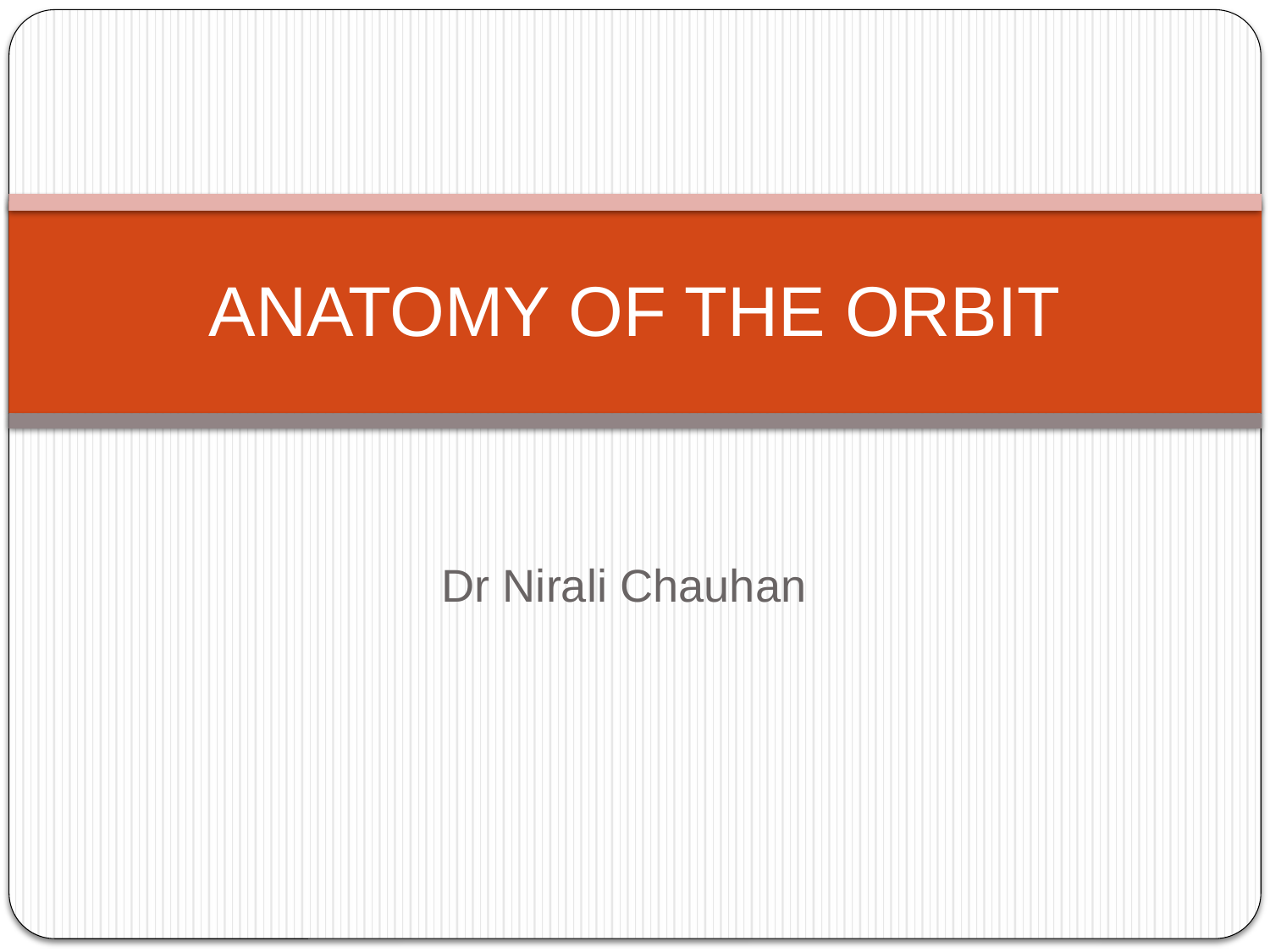

# ANATOMY OF THE ORBIT
Dr Nirali Chauhan